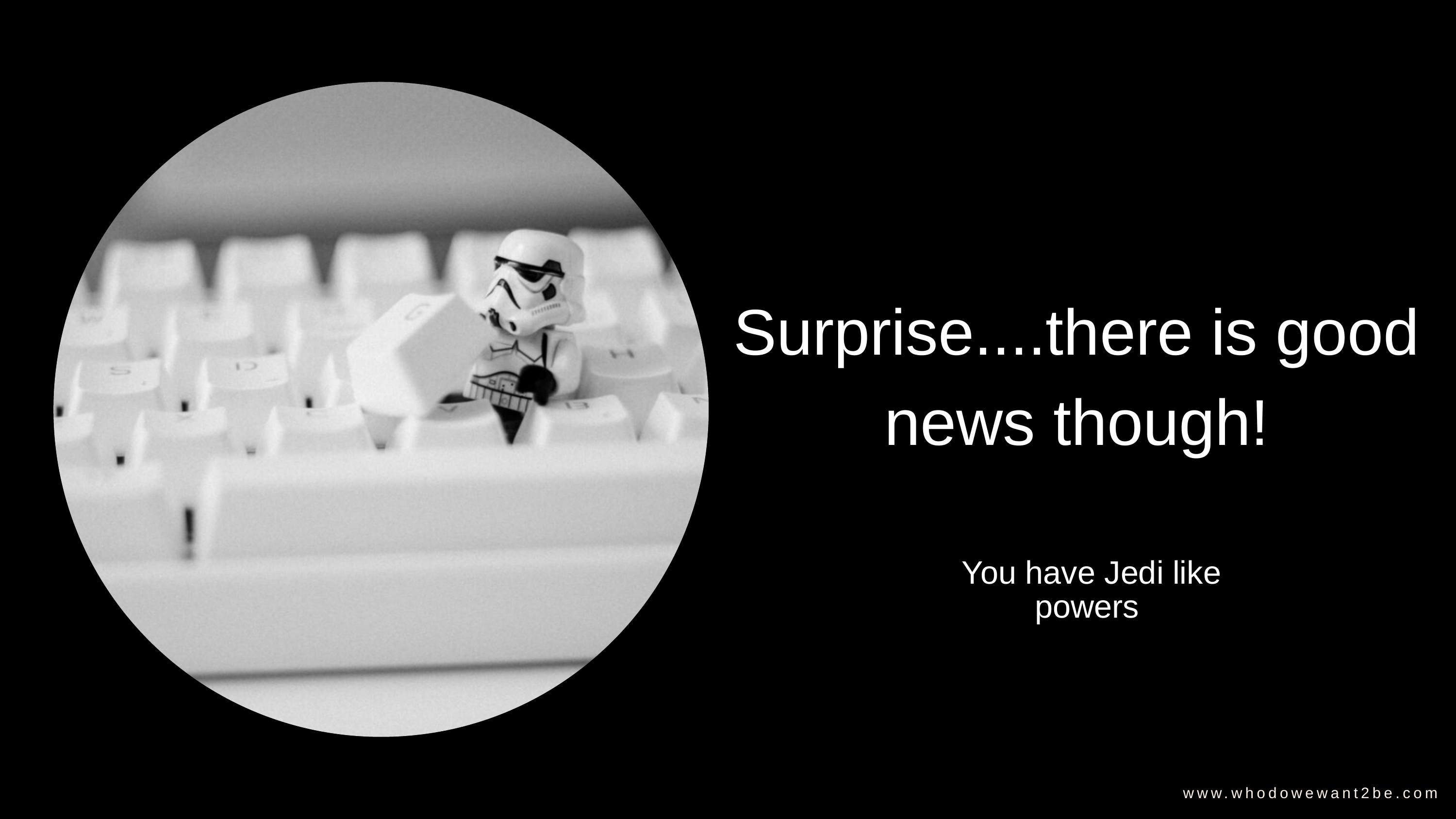

Surprise....there is good news though!
You have Jedi like powers
www.whodowewant2be.com